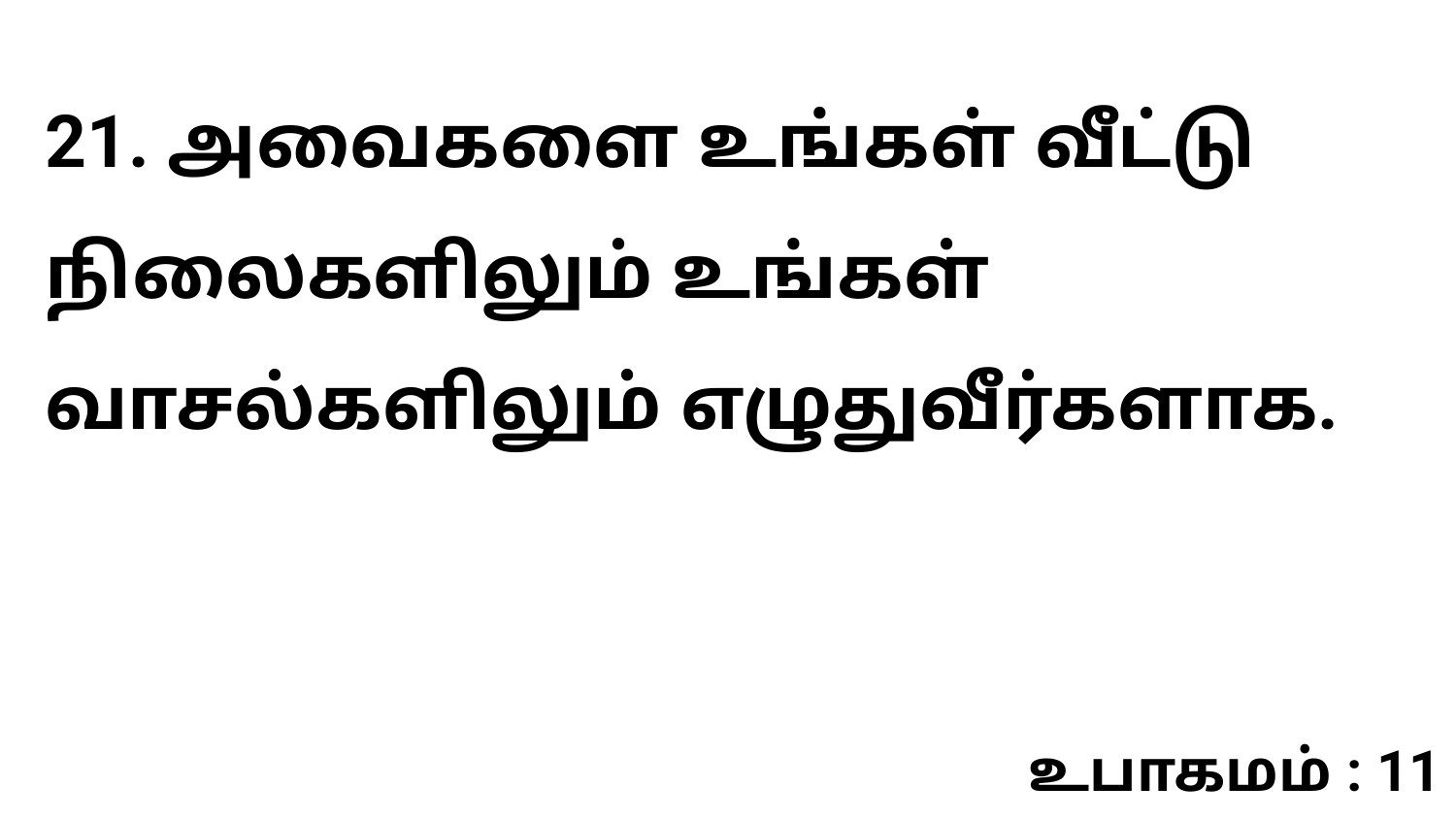

21. அவைகளை உங்கள் வீட்டு நிலைகளிலும் உங்கள் வாசல்களிலும் எழுதுவீர்களாக.
உபாகமம் : 11